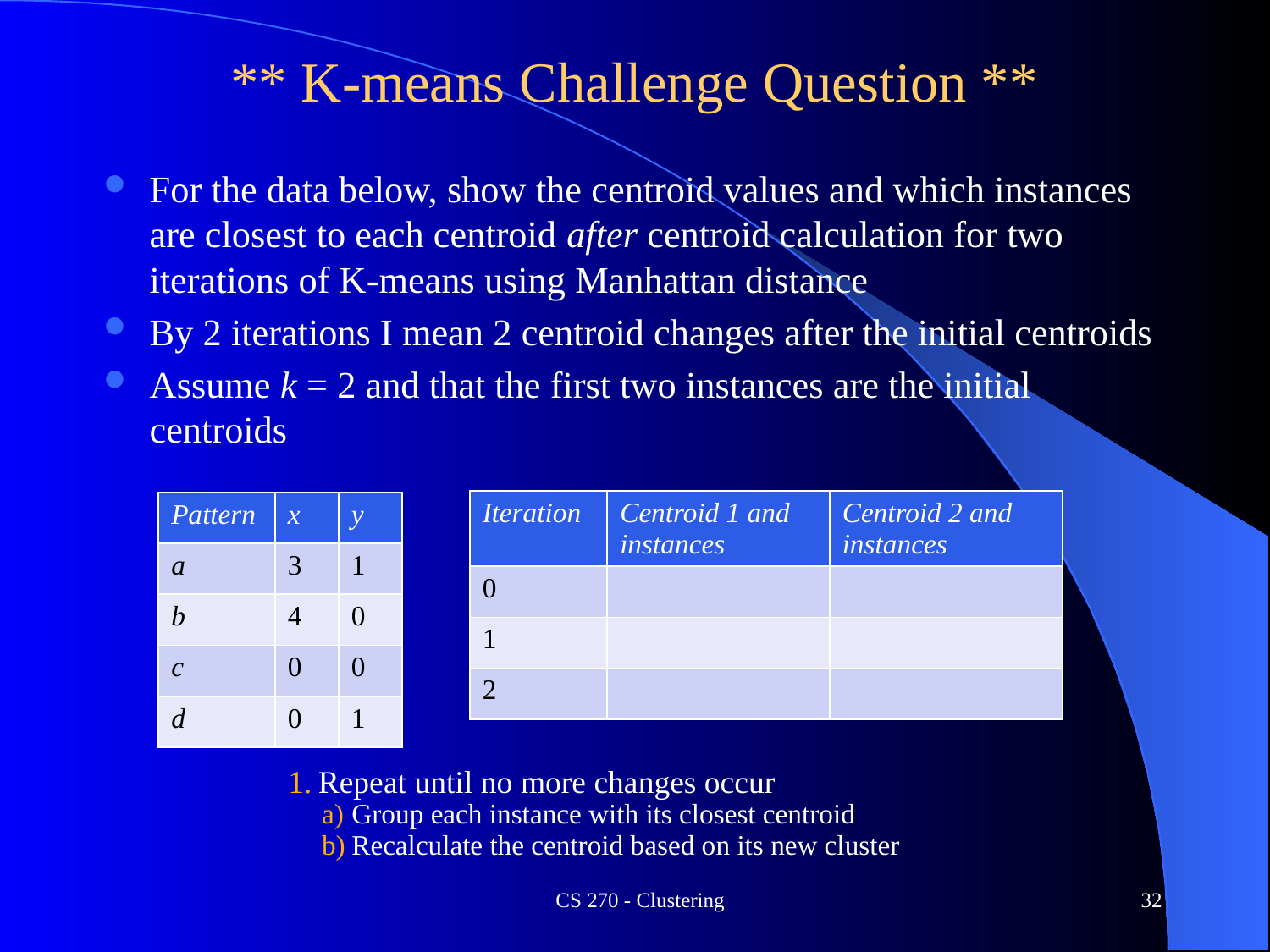

# ** K-means Challenge Question **
For the data below, show the centroid values and which instances are closest to each centroid after centroid calculation for two iterations of K-means using Manhattan distance
By 2 iterations I mean 2 centroid changes after the initial centroids
Assume k = 2 and that the first two instances are the initial centroids

| Iteration | Centroid 1 and instances | Centroid 2 and instances |
| --- | --- | --- |
| 0 |  |  |
| 1 |  |  |
| 2 |  |  |
| Pattern | x | y |
| --- | --- | --- |
| a | 3 | 1 |
| b | 4 | 0 |
| c | 0 | 0 |
| d | 0 | 1 |
Repeat until no more changes occur
Group each instance with its closest centroid
Recalculate the centroid based on its new cluster
CS 270 - Clustering
32